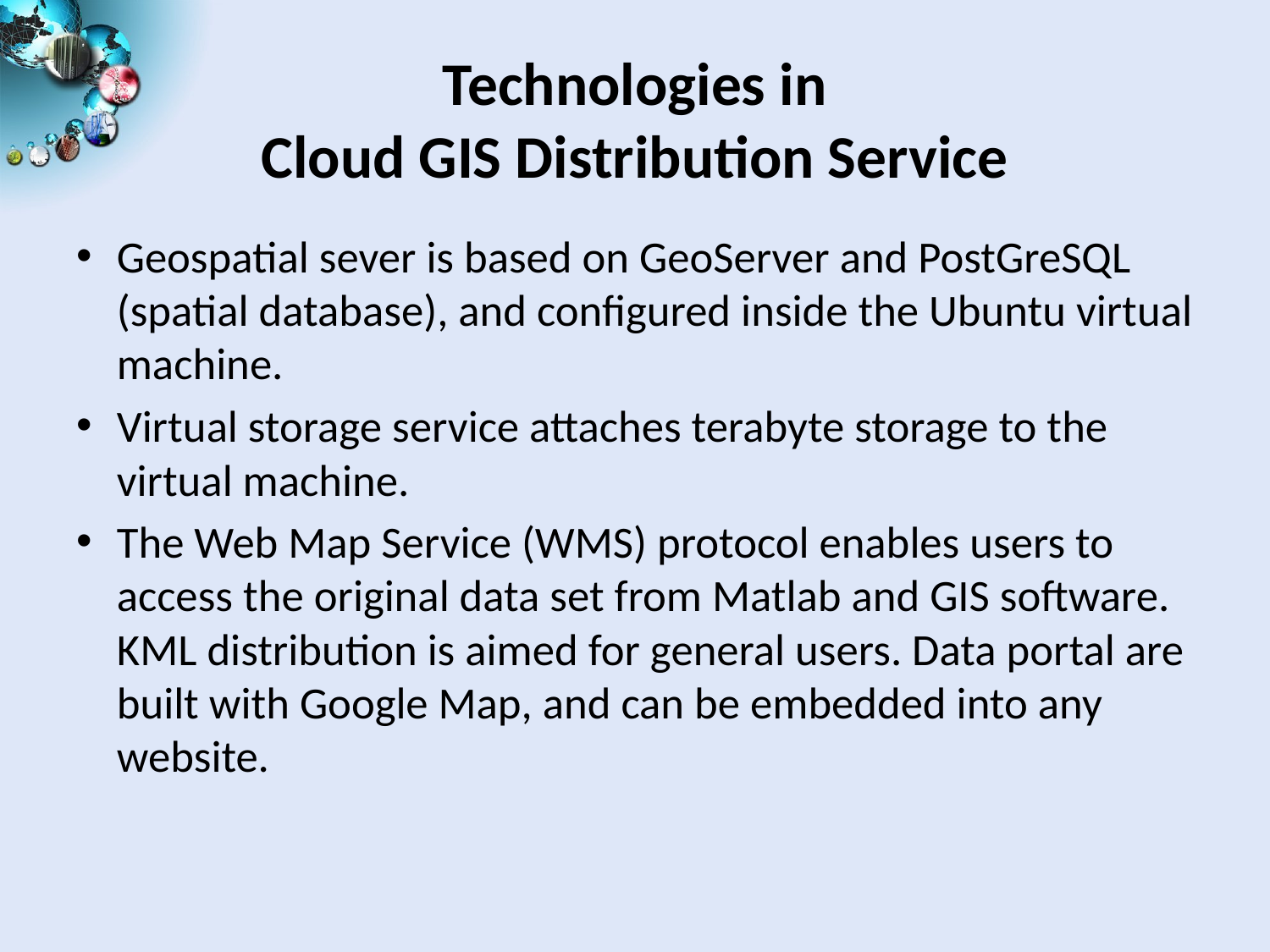

# Technologies in Cloud GIS Distribution Service
Geospatial sever is based on GeoServer and PostGreSQL (spatial database), and configured inside the Ubuntu virtual machine.
Virtual storage service attaches terabyte storage to the virtual machine.
The Web Map Service (WMS) protocol enables users to access the original data set from Matlab and GIS software. KML distribution is aimed for general users. Data portal are built with Google Map, and can be embedded into any website.